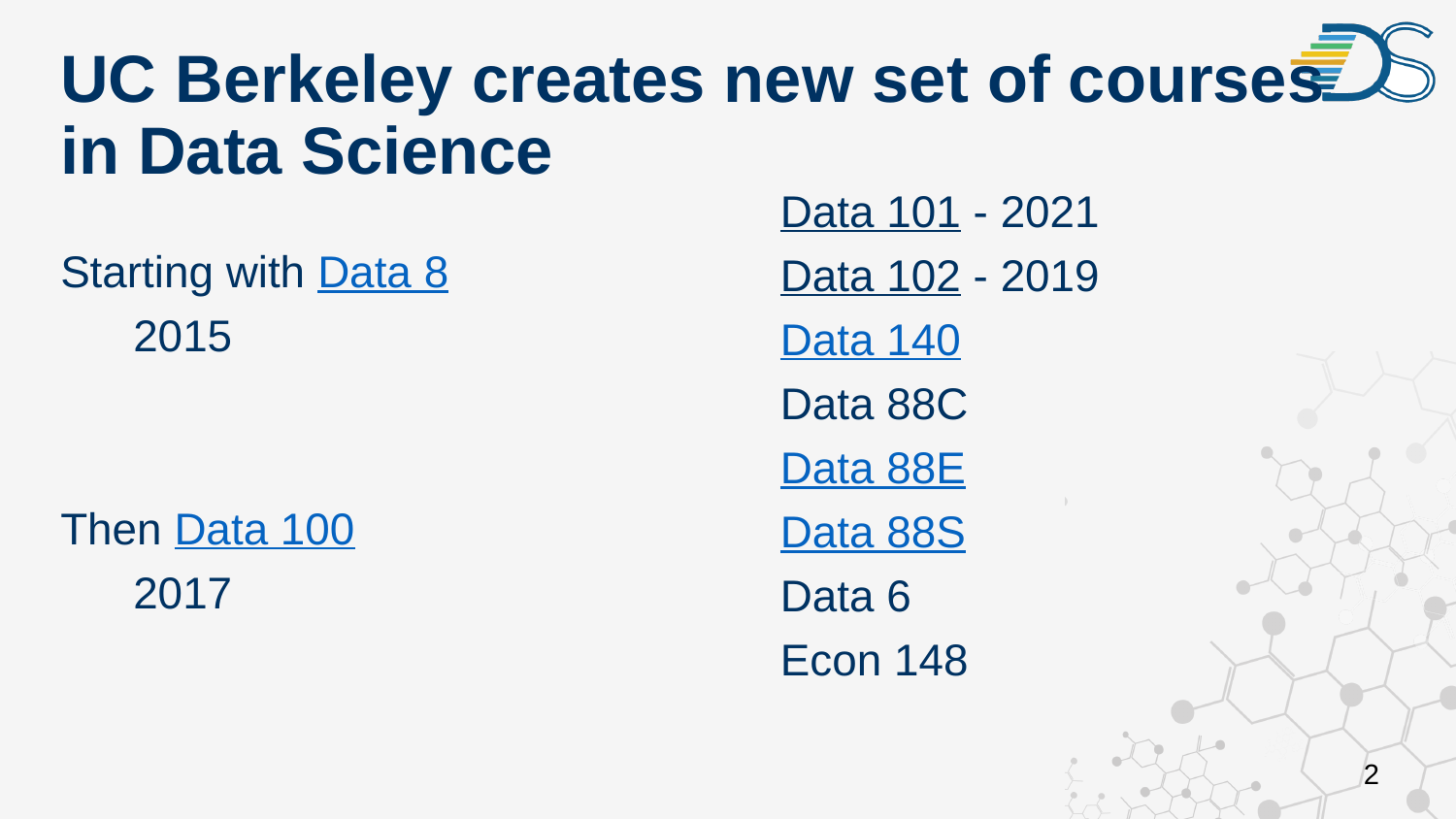

# UC Berkeley creates new set of courses in Data Science
Data 101 - 2021
Data 102 - 2019
Data 140
Data 88C
Data 88E
Data 88S
Data 6
Econ 148
Starting with Data 8
2015

Then Data 100
2017
2